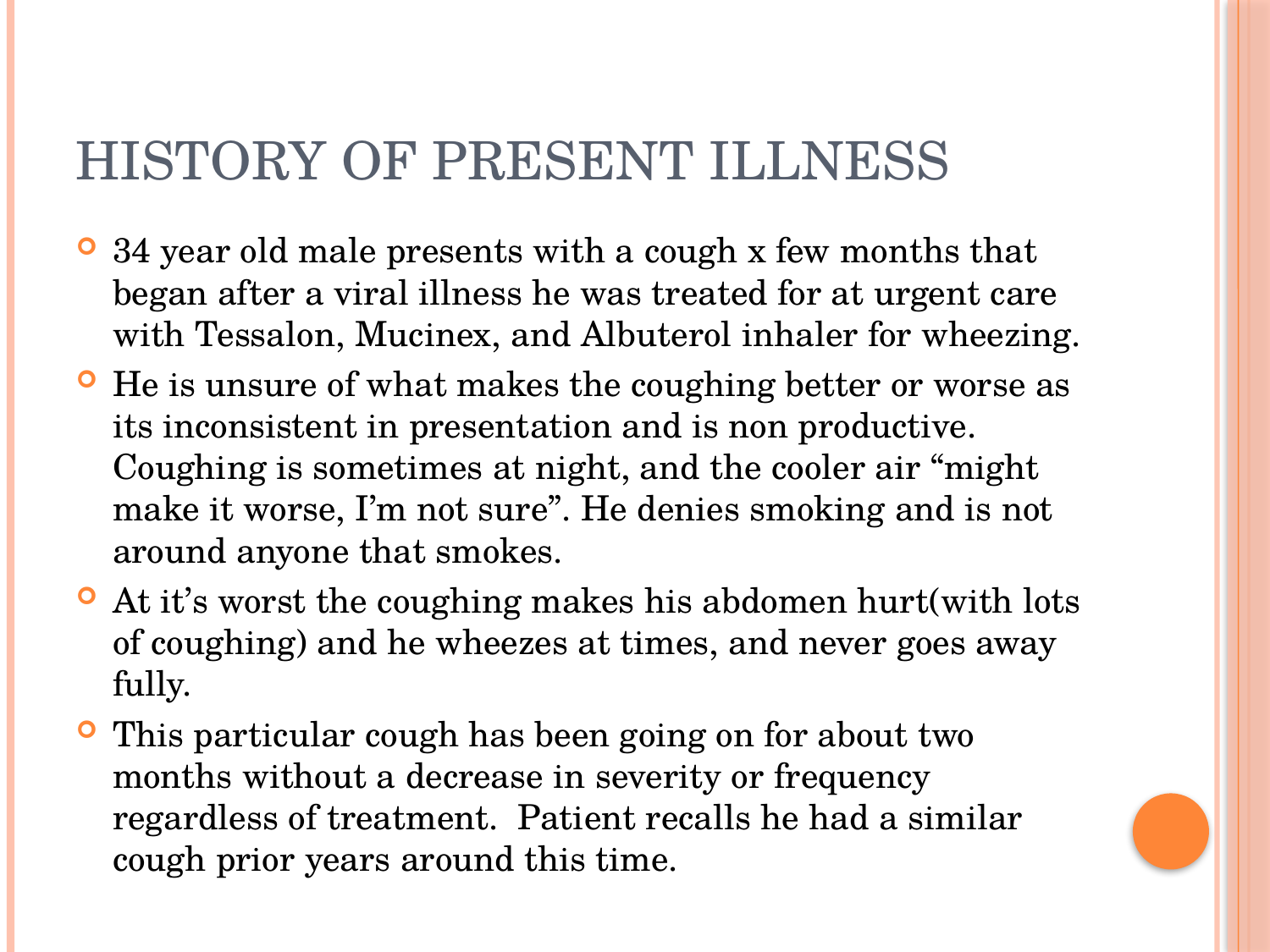

# History Of Present Illness
34 year old male presents with a cough x few months that began after a viral illness he was treated for at urgent care with Tessalon, Mucinex, and Albuterol inhaler for wheezing.
He is unsure of what makes the coughing better or worse as its inconsistent in presentation and is non productive.  Coughing is sometimes at night, and the cooler air “might make it worse, I’m not sure”. He denies smoking and is not around anyone that smokes.
At it’s worst the coughing makes his abdomen hurt(with lots of coughing) and he wheezes at times, and never goes away fully.
This particular cough has been going on for about two months without a decrease in severity or frequency regardless of treatment.  Patient recalls he had a similar cough prior years around this time.